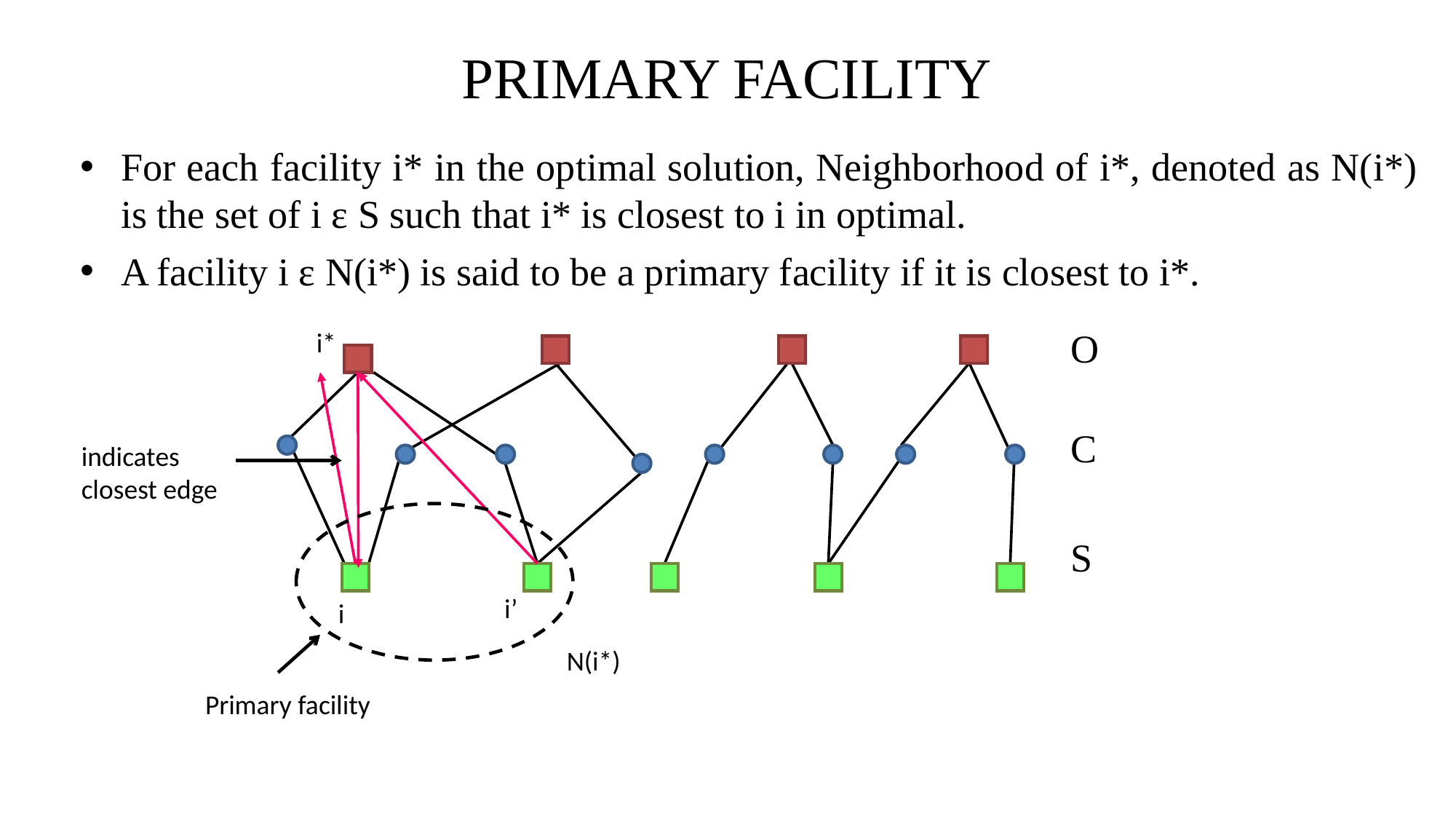

PRIMARY FACILITY
For each facility i* in the optimal solution, Neighborhood of i*, denoted as N(i*) is the set of i ɛ S such that i* is closest to i in optimal.
A facility i ɛ N(i*) is said to be a primary facility if it is closest to i*.
O
i*

C
indicates closest edge

S

i’
i
N(i*)
Primary facility